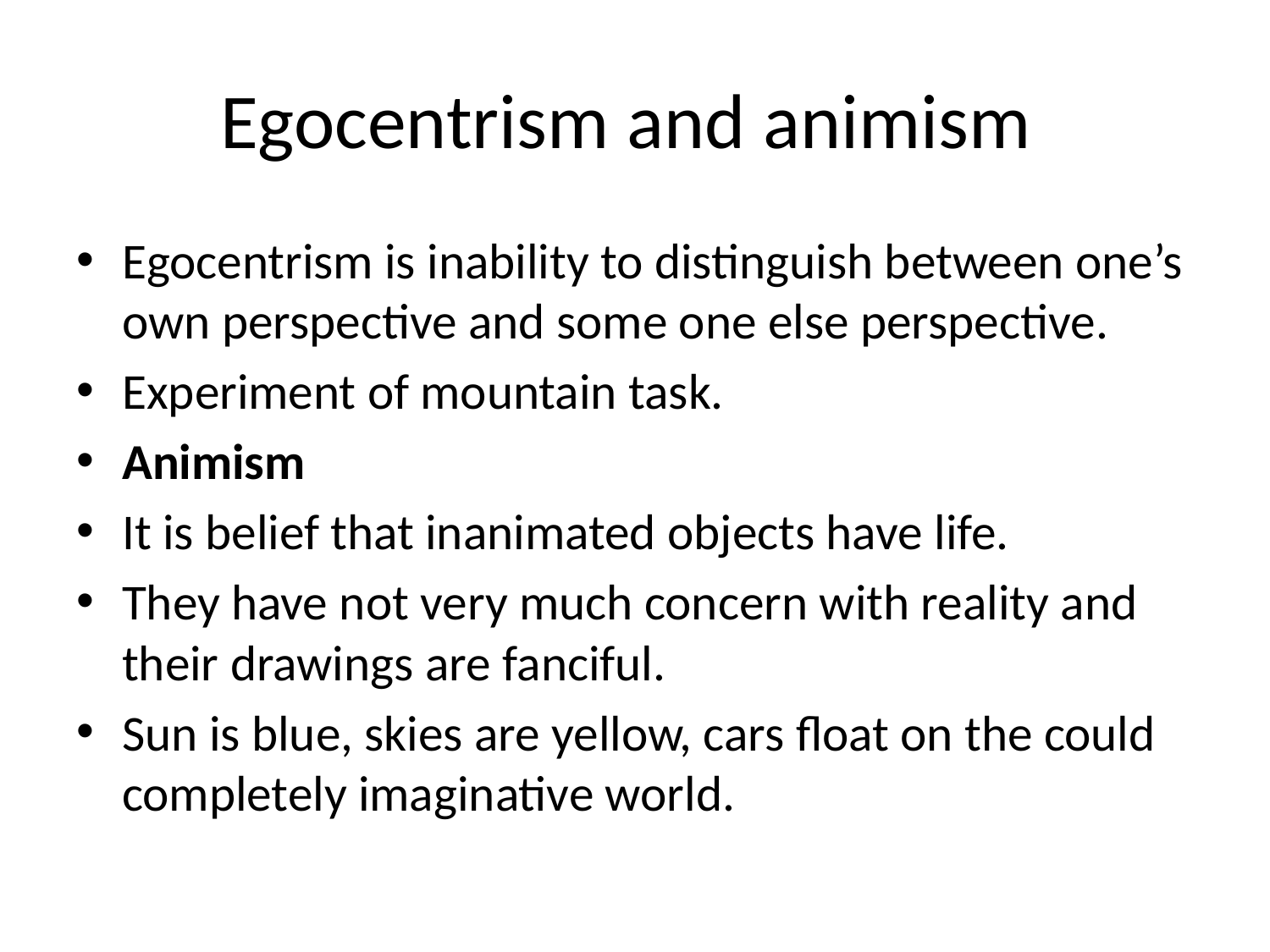

# Egocentrism and animism
Egocentrism is inability to distinguish between one’s own perspective and some one else perspective.
Experiment of mountain task.
Animism
It is belief that inanimated objects have life.
They have not very much concern with reality and their drawings are fanciful.
Sun is blue, skies are yellow, cars float on the could completely imaginative world.